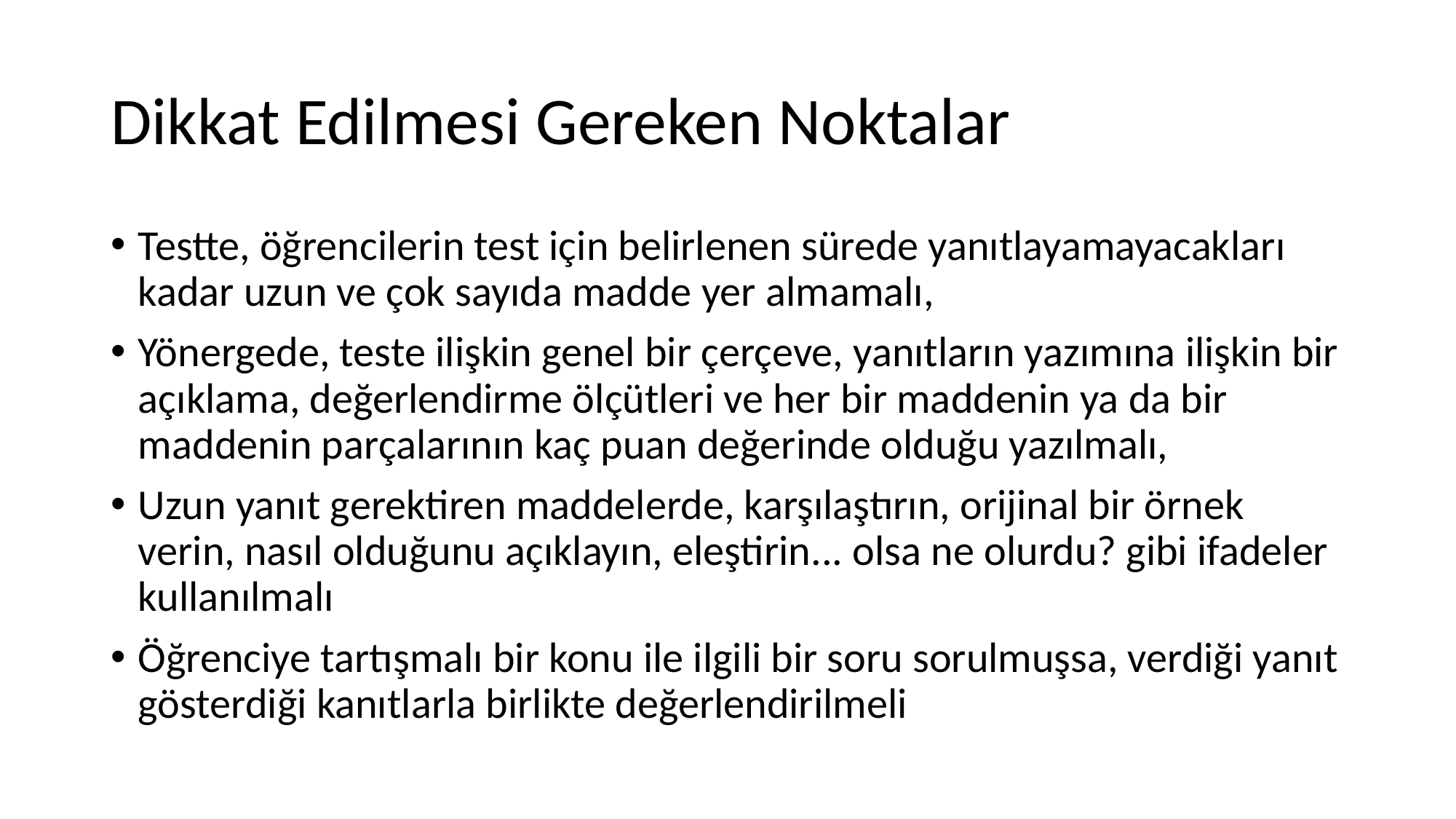

# Dikkat Edilmesi Gereken Noktalar
Testte, öğrencilerin test için belirlenen sürede yanıtlayamayacakları kadar uzun ve çok sayıda madde yer almamalı,
Yönergede, teste ilişkin genel bir çerçeve, yanıtların yazımına ilişkin bir açıklama, değerlendirme ölçütleri ve her bir maddenin ya da bir maddenin parçalarının kaç puan değerinde olduğu yazılmalı,
Uzun yanıt gerektiren maddelerde, karşılaştırın, orijinal bir örnek verin, nasıl olduğunu açıklayın, eleştirin... olsa ne olurdu? gibi ifadeler kullanılmalı
Öğrenciye tartışmalı bir konu ile ilgili bir soru sorulmuşsa, verdiği yanıt gösterdiği kanıtlarla birlikte değerlendirilmeli